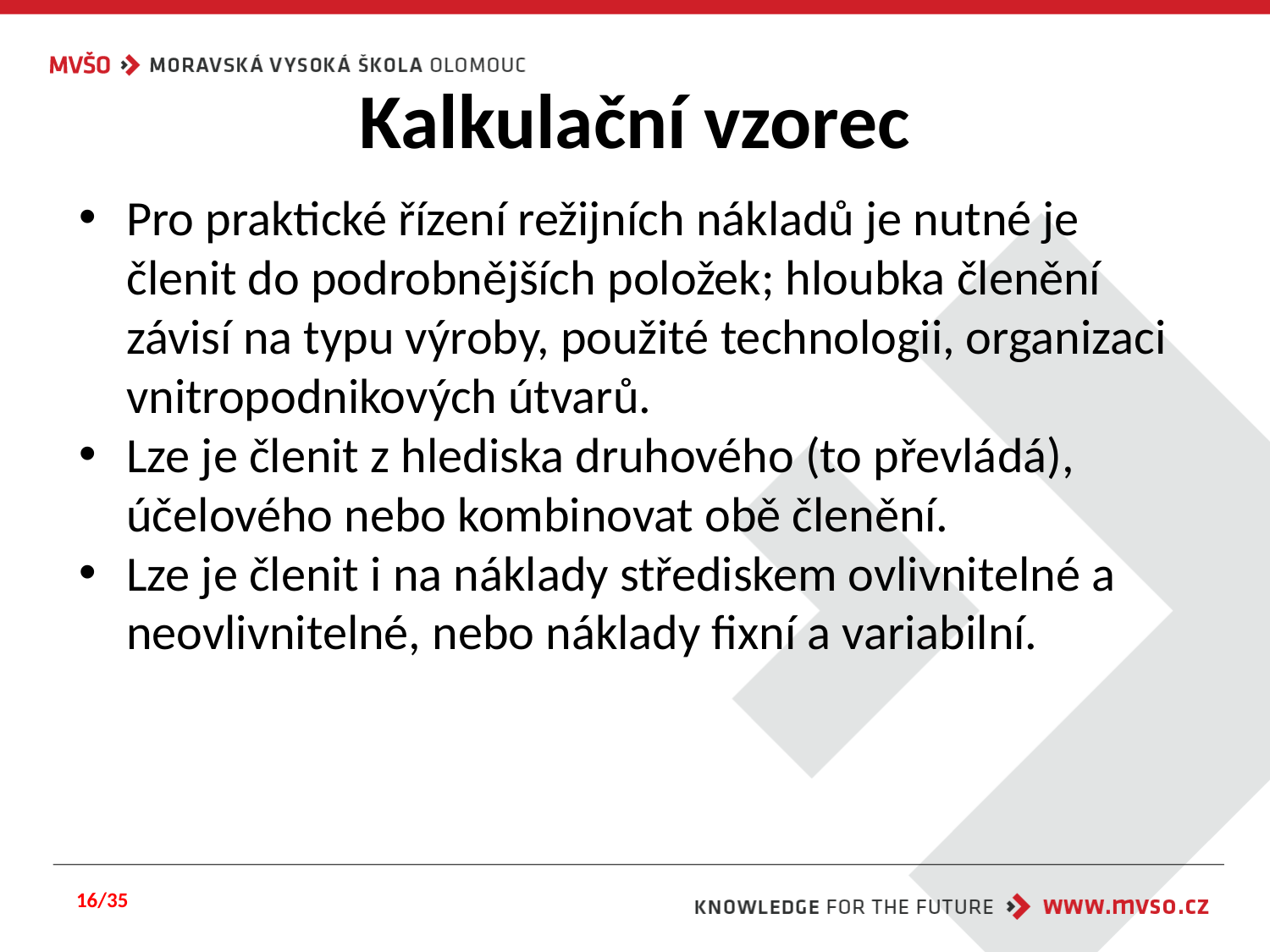

# Kalkulační vzorec
Pro praktické řízení režijních nákladů je nutné je členit do podrobnějších položek; hloubka členění závisí na typu výroby, použité technologii, organizaci vnitropodnikových útvarů.
Lze je členit z hlediska druhového (to převládá), účelového nebo kombinovat obě členění.
Lze je členit i na náklady střediskem ovlivnitelné a neovlivnitelné, nebo náklady fixní a variabilní.
16/35